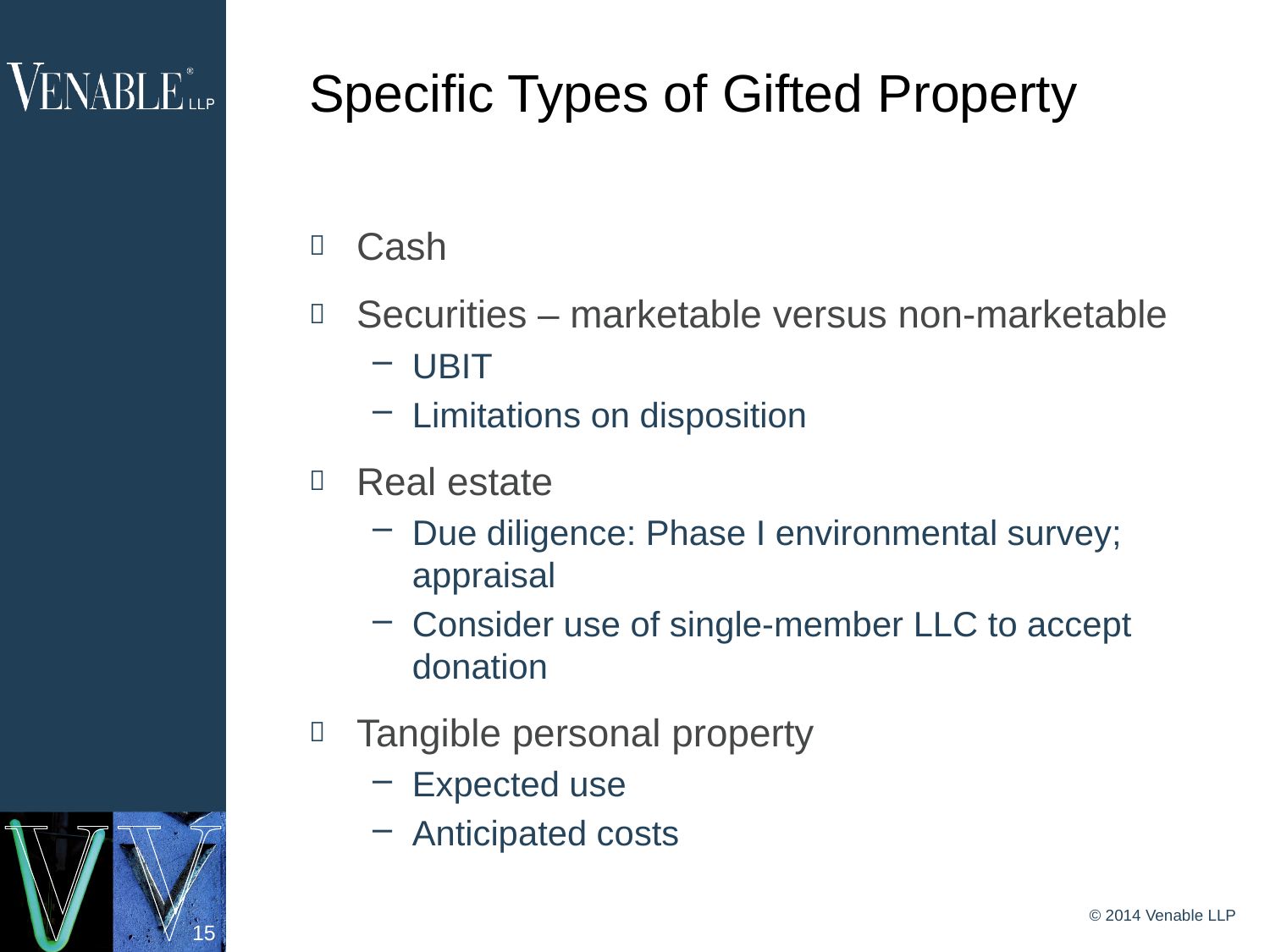

# Specific Types of Gifted Property
Cash
Securities – marketable versus non-marketable
UBIT
Limitations on disposition
Real estate
Due diligence: Phase I environmental survey; appraisal
Consider use of single-member LLC to accept donation
Tangible personal property
Expected use
Anticipated costs
© 2014 Venable LLP